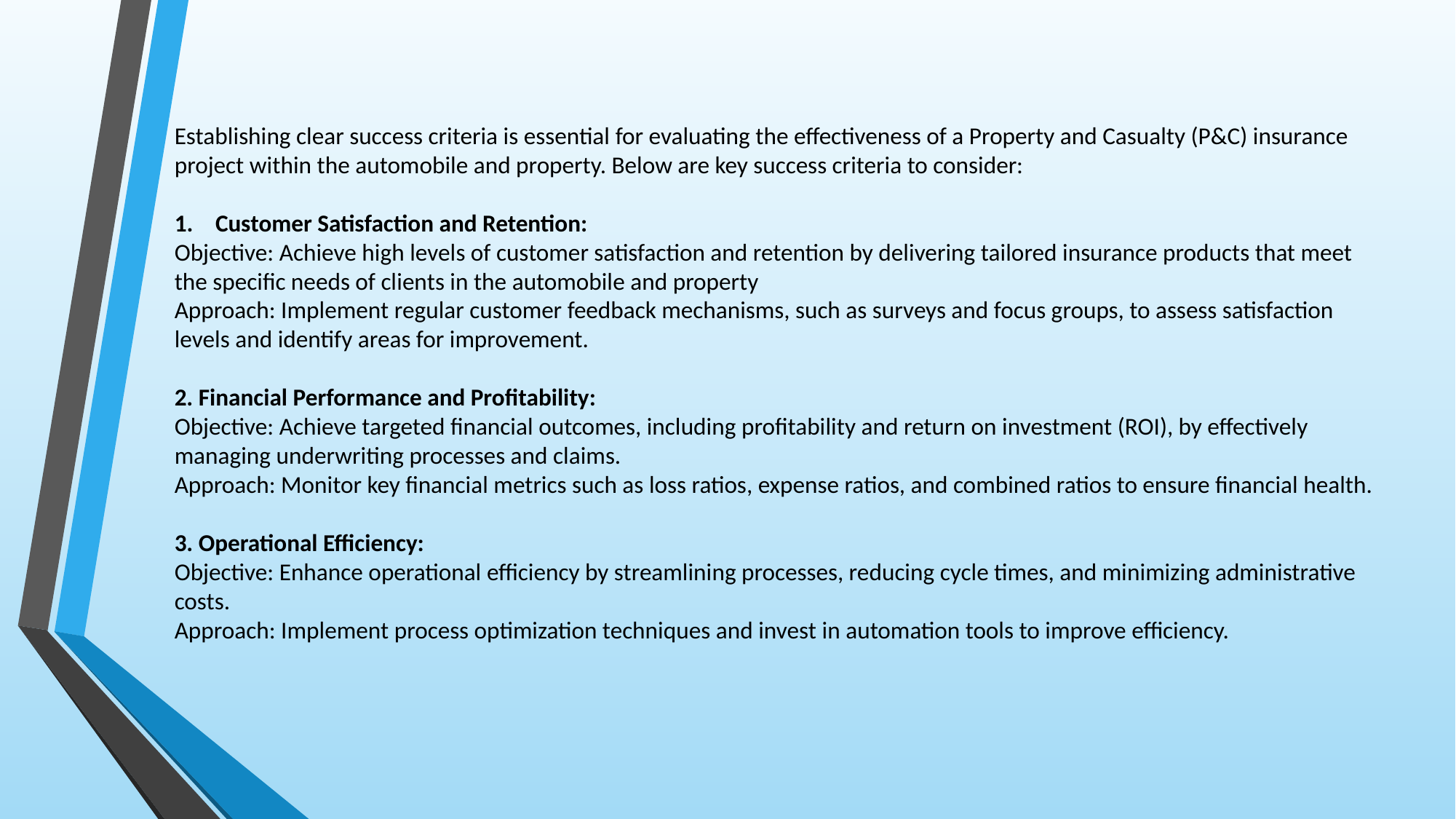

Establishing clear success criteria is essential for evaluating the effectiveness of a Property and Casualty (P&C) insurance project within the automobile and property. Below are key success criteria to consider:

Customer Satisfaction and Retention:
Objective: Achieve high levels of customer satisfaction and retention by delivering tailored insurance products that meet the specific needs of clients in the automobile and property
Approach: Implement regular customer feedback mechanisms, such as surveys and focus groups, to assess satisfaction levels and identify areas for improvement.

2. Financial Performance and Profitability:
Objective: Achieve targeted financial outcomes, including profitability and return on investment (ROI), by effectively managing underwriting processes and claims.
Approach: Monitor key financial metrics such as loss ratios, expense ratios, and combined ratios to ensure financial health.

3. Operational Efficiency:
Objective: Enhance operational efficiency by streamlining processes, reducing cycle times, and minimizing administrative costs.
Approach: Implement process optimization techniques and invest in automation tools to improve efficiency.